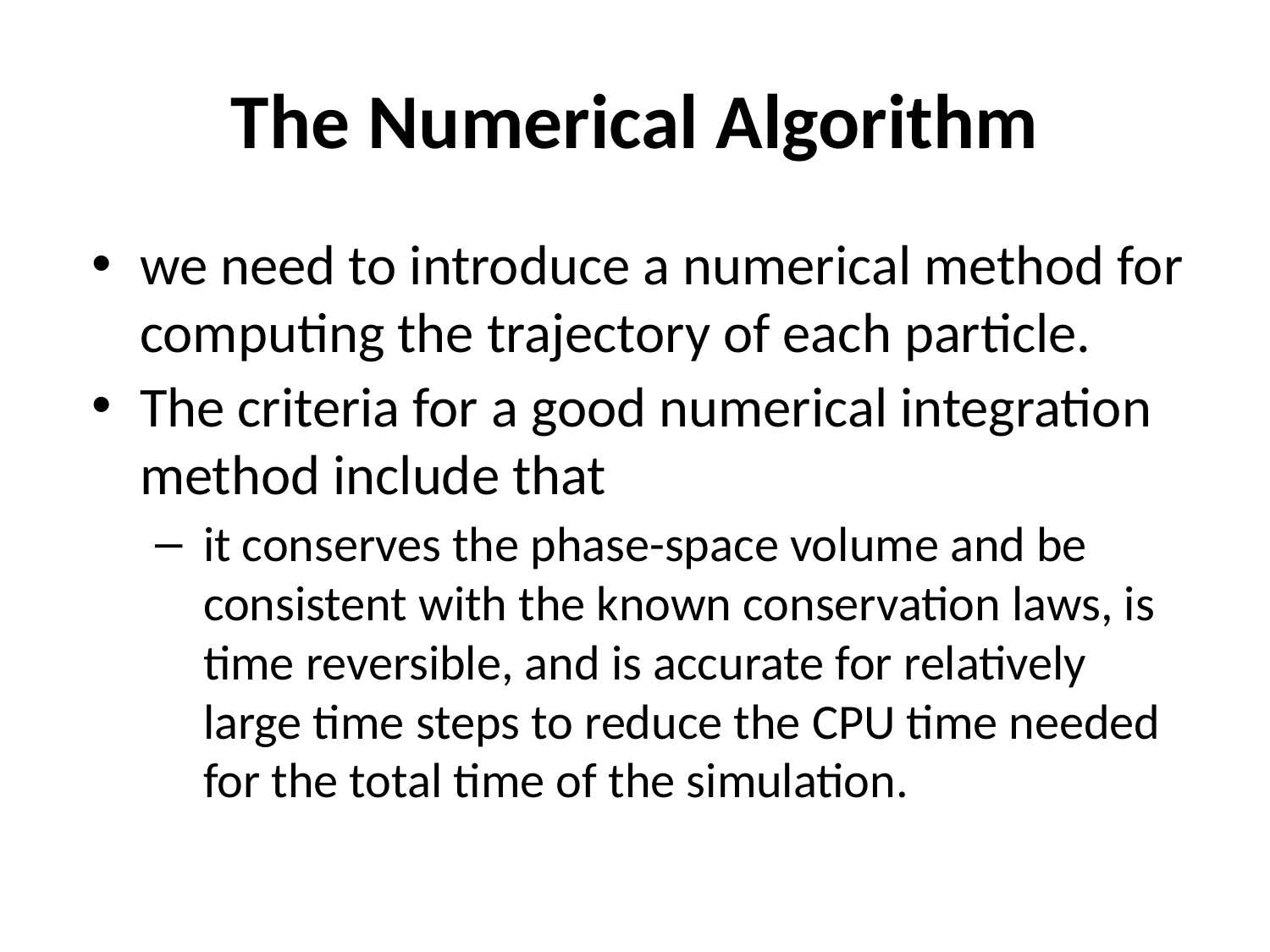

# The Numerical Algorithm
we need to introduce a numerical method for computing the trajectory of each particle.
The criteria for a good numerical integration method include that
it conserves the phase-space volume and be consistent with the known conservation laws, is time reversible, and is accurate for relatively large time steps to reduce the CPU time needed for the total time of the simulation.